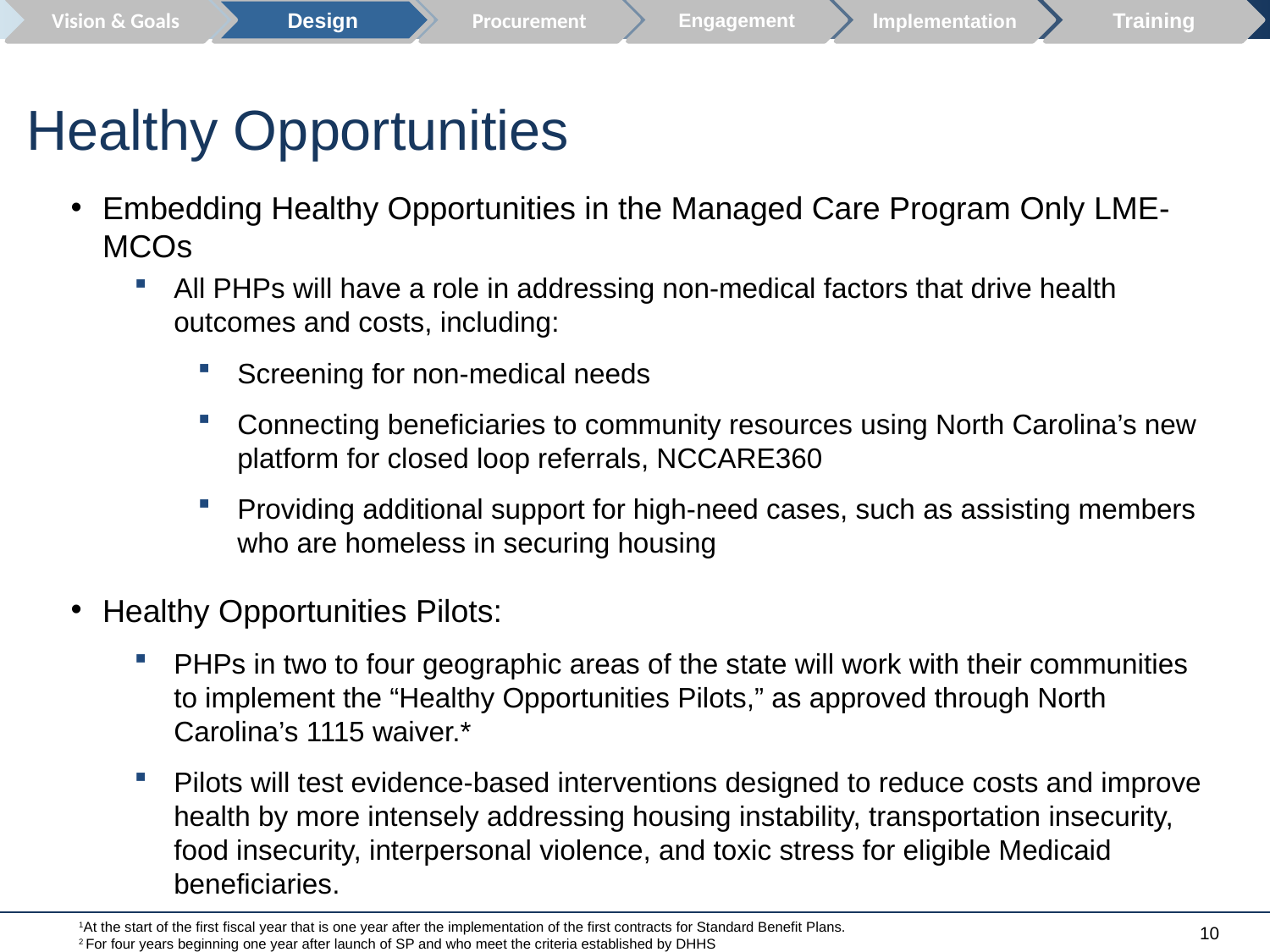

Vision & Goals
Design
Procurement
Engagement
Implementation
Training
# Healthy Opportunities
Embedding Healthy Opportunities in the Managed Care Program Only LME-MCOs
All PHPs will have a role in addressing non-medical factors that drive health outcomes and costs, including:
Screening for non-medical needs
Connecting beneficiaries to community resources using North Carolina’s new platform for closed loop referrals, NCCARE360
Providing additional support for high-need cases, such as assisting members who are homeless in securing housing
Healthy Opportunities Pilots:
PHPs in two to four geographic areas of the state will work with their communities to implement the “Healthy Opportunities Pilots,” as approved through North Carolina’s 1115 waiver.*
Pilots will test evidence-based interventions designed to reduce costs and improve health by more intensely addressing housing instability, transportation insecurity, food insecurity, interpersonal violence, and toxic stress for eligible Medicaid beneficiaries.

1At the start of the first fiscal year that is one year after the implementation of the first contracts for Standard Benefit Plans.
2 For four years beginning one year after launch of SP and who meet the criteria established by DHHS
10